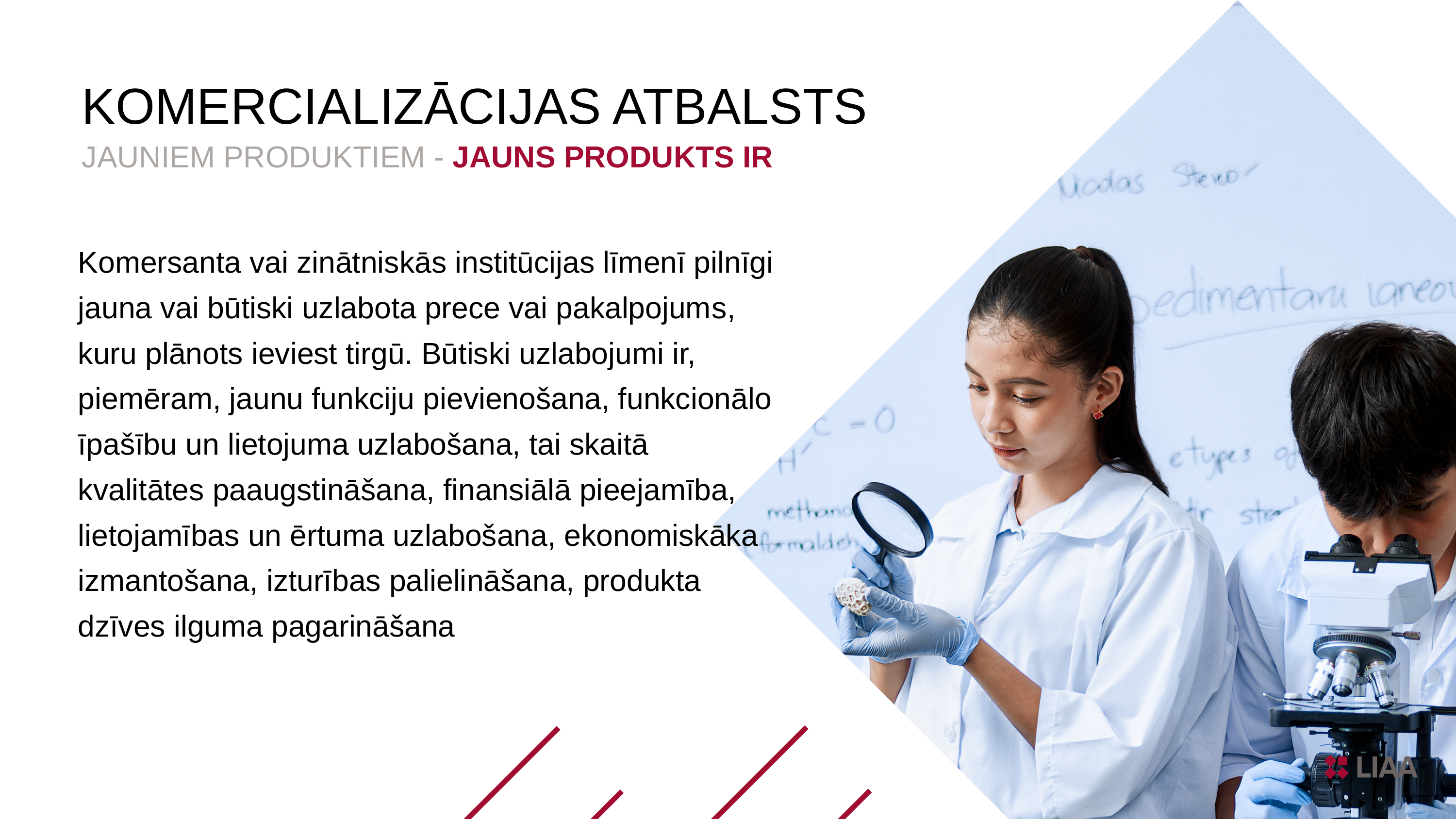

KOMERCIALIZĀCIJAS ATBALSTS
JAUNIEM PRODUKTIEM - JAUNS PRODUKTS IR
Komersanta vai zinātniskās institūcijas līmenī pilnīgi jauna vai būtiski uzlabota prece vai pakalpojums, kuru plānots ieviest tirgū. Būtiski uzlabojumi ir, piemēram, jaunu funkciju pievienošana, funkcionālo īpašību un lietojuma uzlabošana, tai skaitā kvalitātes paaugstināšana, finansiālā pieejamība, lietojamības un ērtuma uzlabošana, ekonomiskāka izmantošana, izturības palielināšana, produkta dzīves ilguma pagarināšana